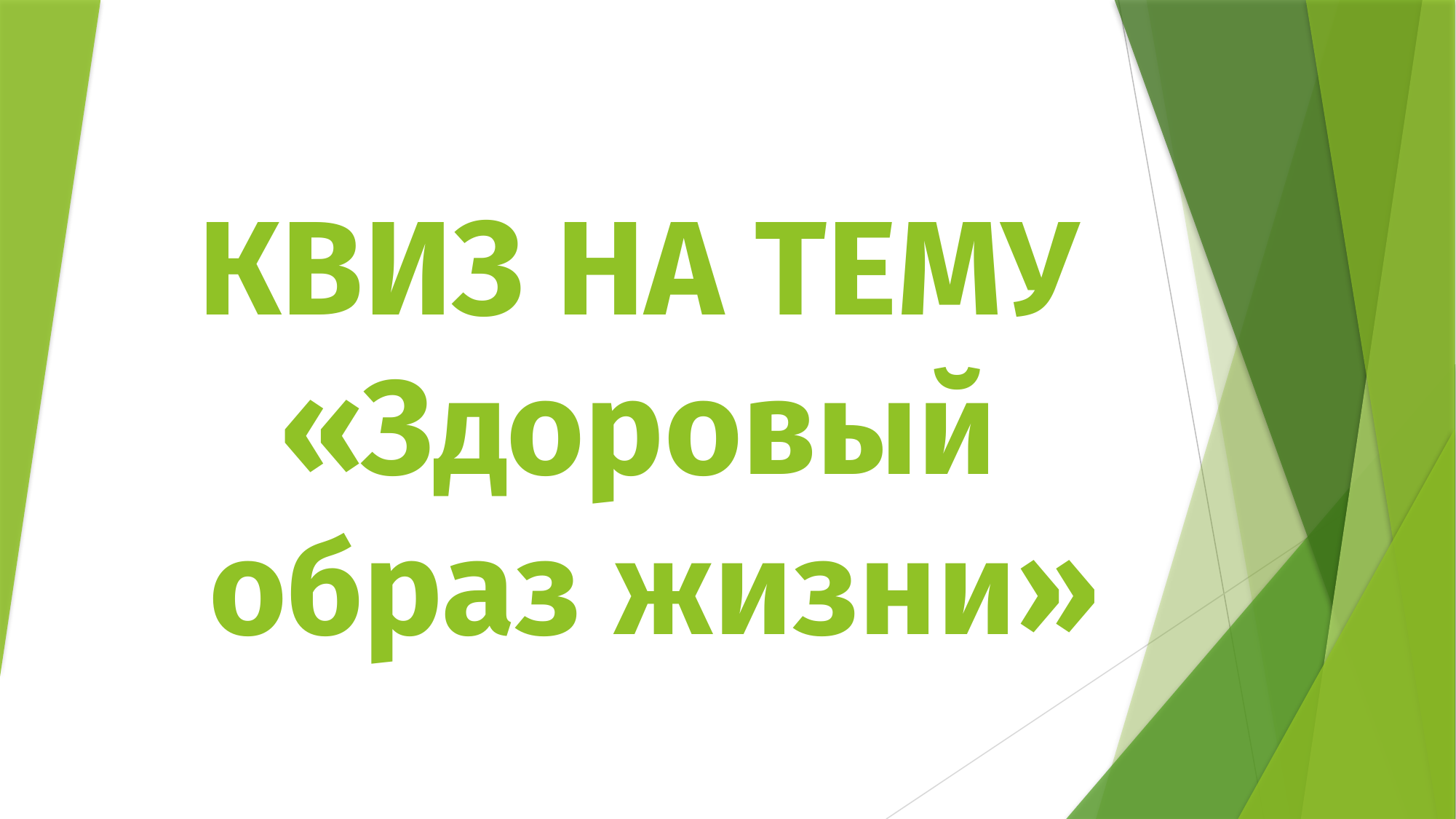

# КВИЗ НА ТЕМУ «Здоровый образ жизни»